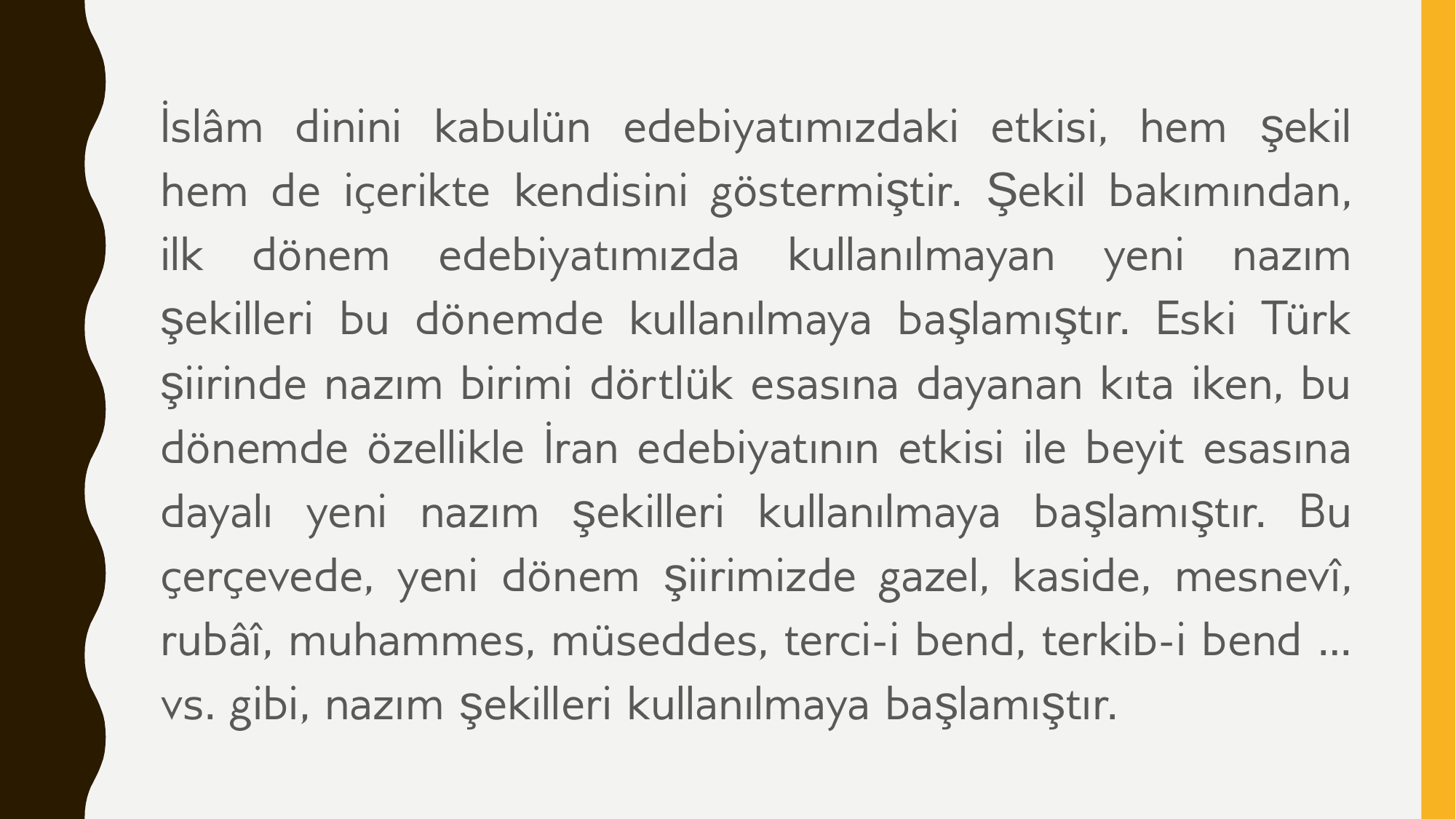

İslâm dinini kabulün edebiyatımızdaki etkisi, hem şekil hem de içerikte kendisini göstermiştir. Şekil bakımından, ilk dönem edebiyatımızda kullanılmayan yeni nazım şekilleri bu dönemde kullanılmaya başlamıştır. Eski Türk şiirinde nazım birimi dörtlük esasına dayanan kıta iken, bu dönemde özellikle İran edebiyatının etkisi ile beyit esasına dayalı yeni nazım şekilleri kullanılmaya başlamıştır. Bu çerçevede, yeni dönem şiirimizde gazel, kaside, mesnevî, rubâî, muhammes, müseddes, terci-i bend, terkib-i bend … vs. gibi, nazım şekilleri kullanılmaya başlamıştır.